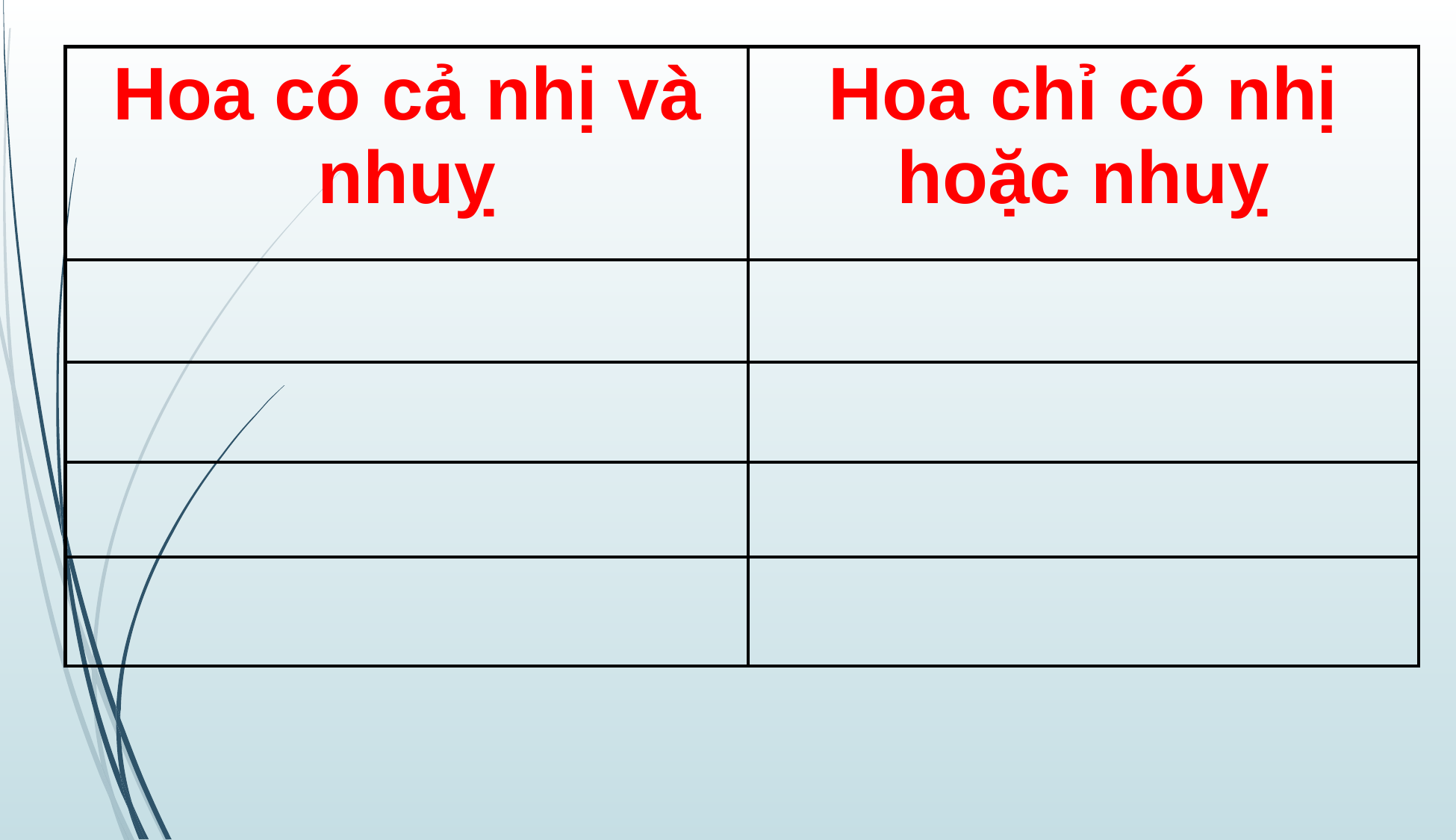

| Hoa có cả nhị và nhuỵ | Hoa chỉ có nhị hoặc nhuỵ |
| --- | --- |
|  |  |
|  |  |
|  |  |
|  |  |